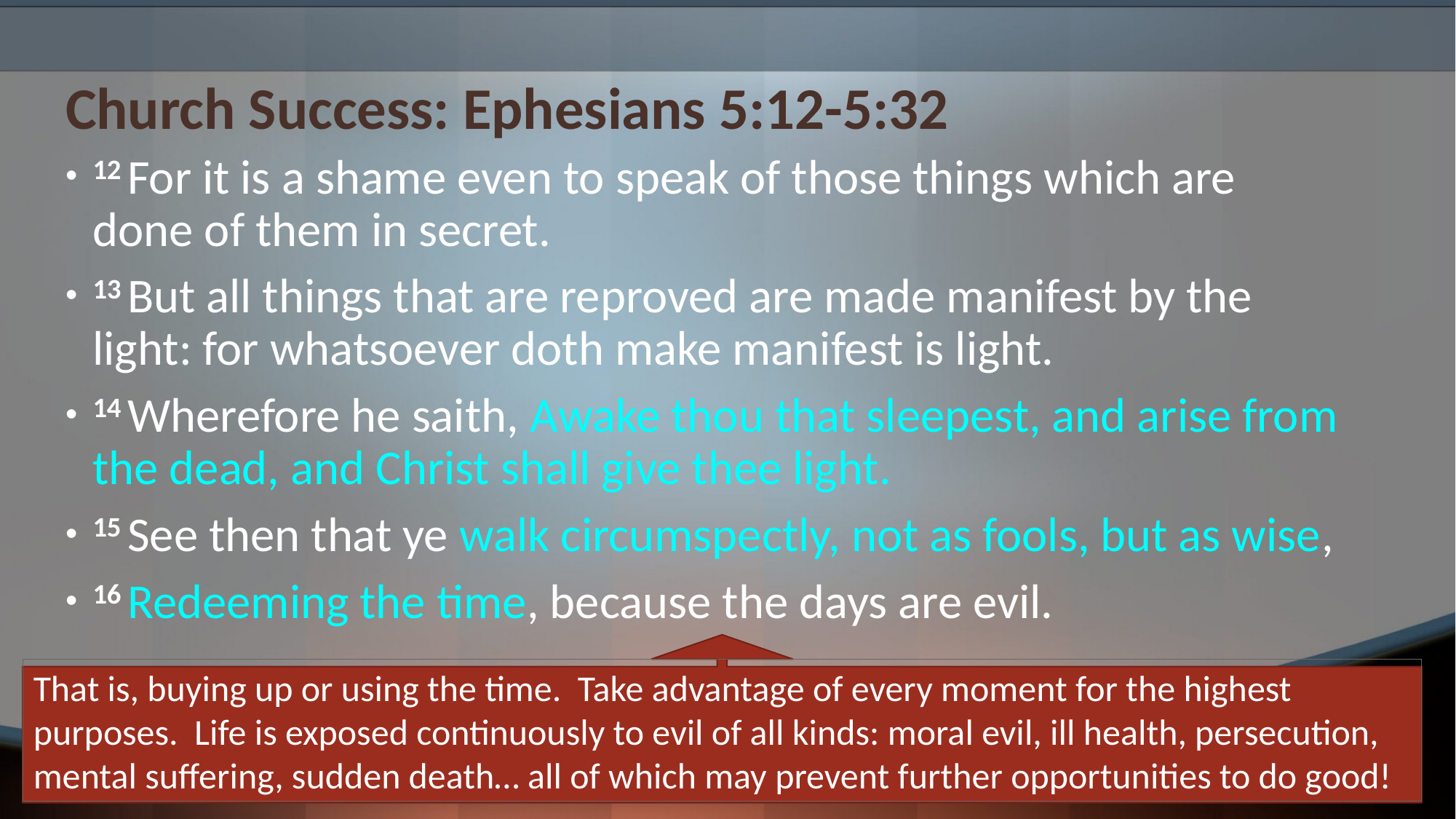

# Church Success: Ephesians 5:12-5:32
12 For it is a shame even to speak of those things which are done of them in secret.
13 But all things that are reproved are made manifest by the light: for whatsoever doth make manifest is light.
14 Wherefore he saith, Awake thou that sleepest, and arise from the dead, and Christ shall give thee light.
15 See then that ye walk circumspectly, not as fools, but as wise,
16 Redeeming the time, because the days are evil.

That is, buying up or using the time.  Take advantage of every moment for the highest purposes.  Life is exposed continuously to evil of all kinds: moral evil, ill health, persecution, mental suffering, sudden death… all of which may prevent further opportunities to do good!
48